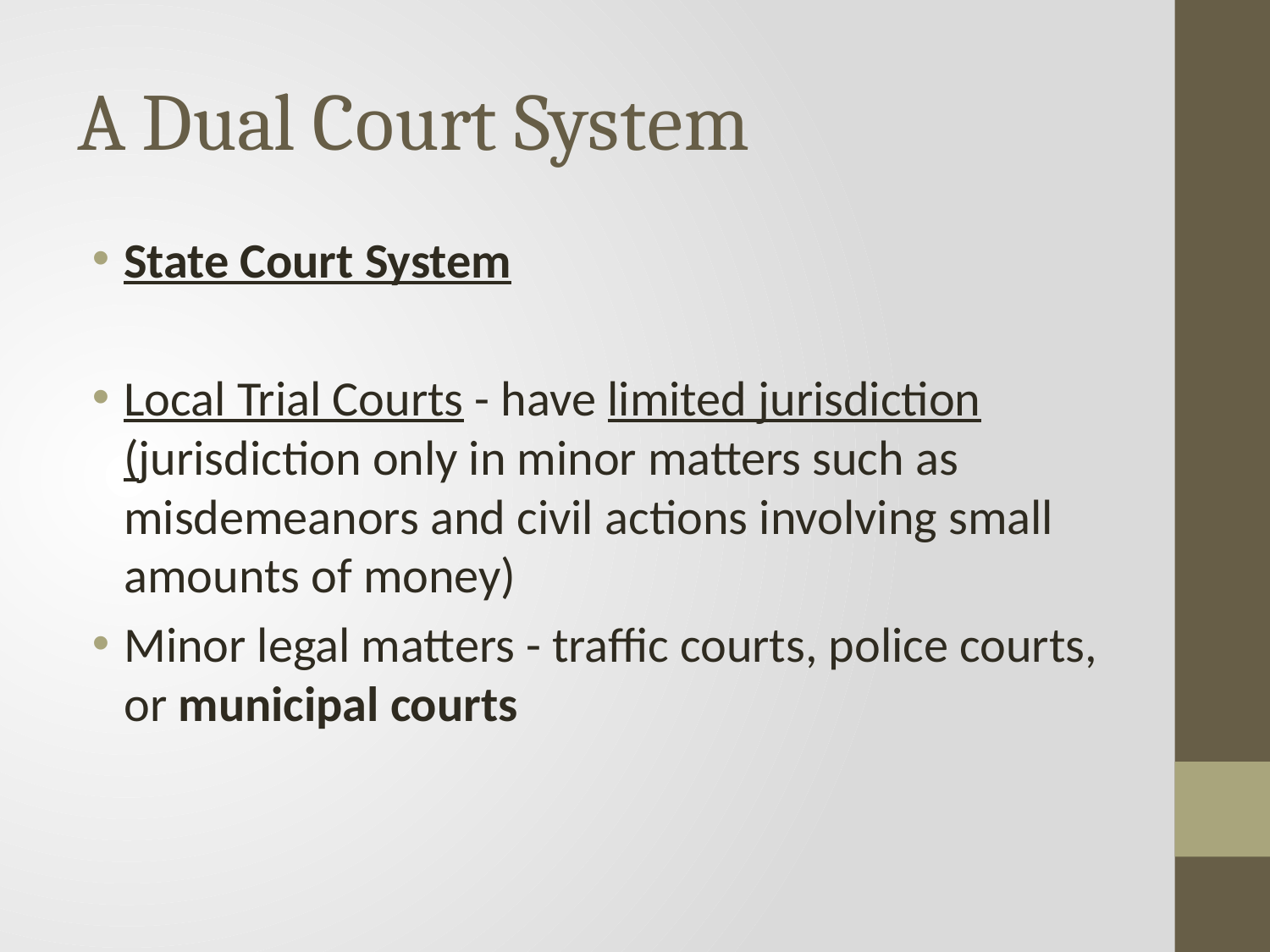

# A Dual Court System
State Court System

Local Trial Courts - have limited jurisdiction (jurisdiction only in minor matters such as misdemeanors and civil actions involving small amounts of money)
Minor legal matters - traffic courts, police courts, or municipal courts